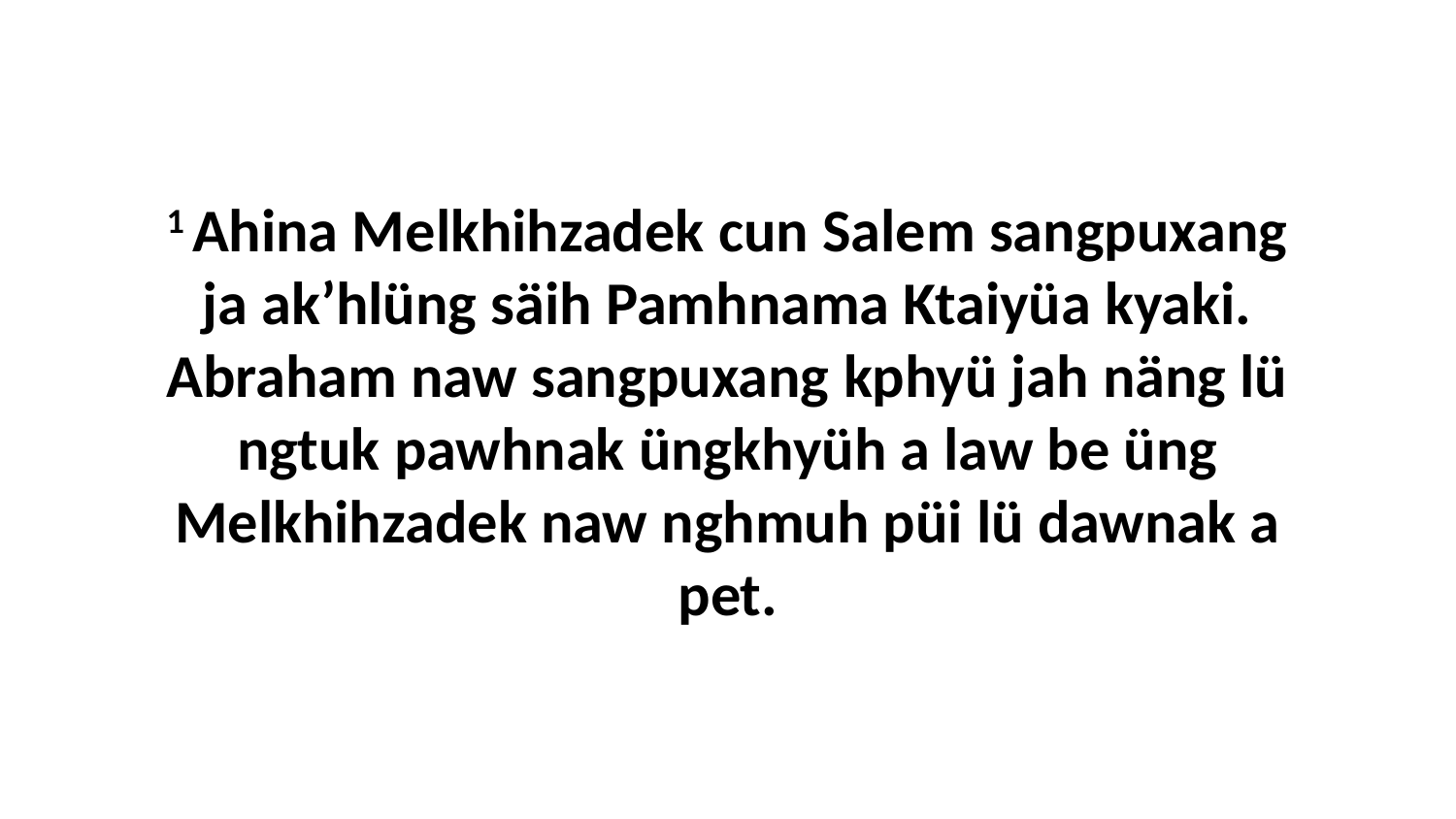

1 Ahina Melkhihzadek cun Salem sangpuxang ja ak’hlüng säih Pamhnama Ktaiyüa kyaki. Abraham naw sangpuxang kphyü jah näng lü ngtuk pawhnak üngkhyüh a law be üng Melkhihzadek naw nghmuh püi lü dawnak a pet.